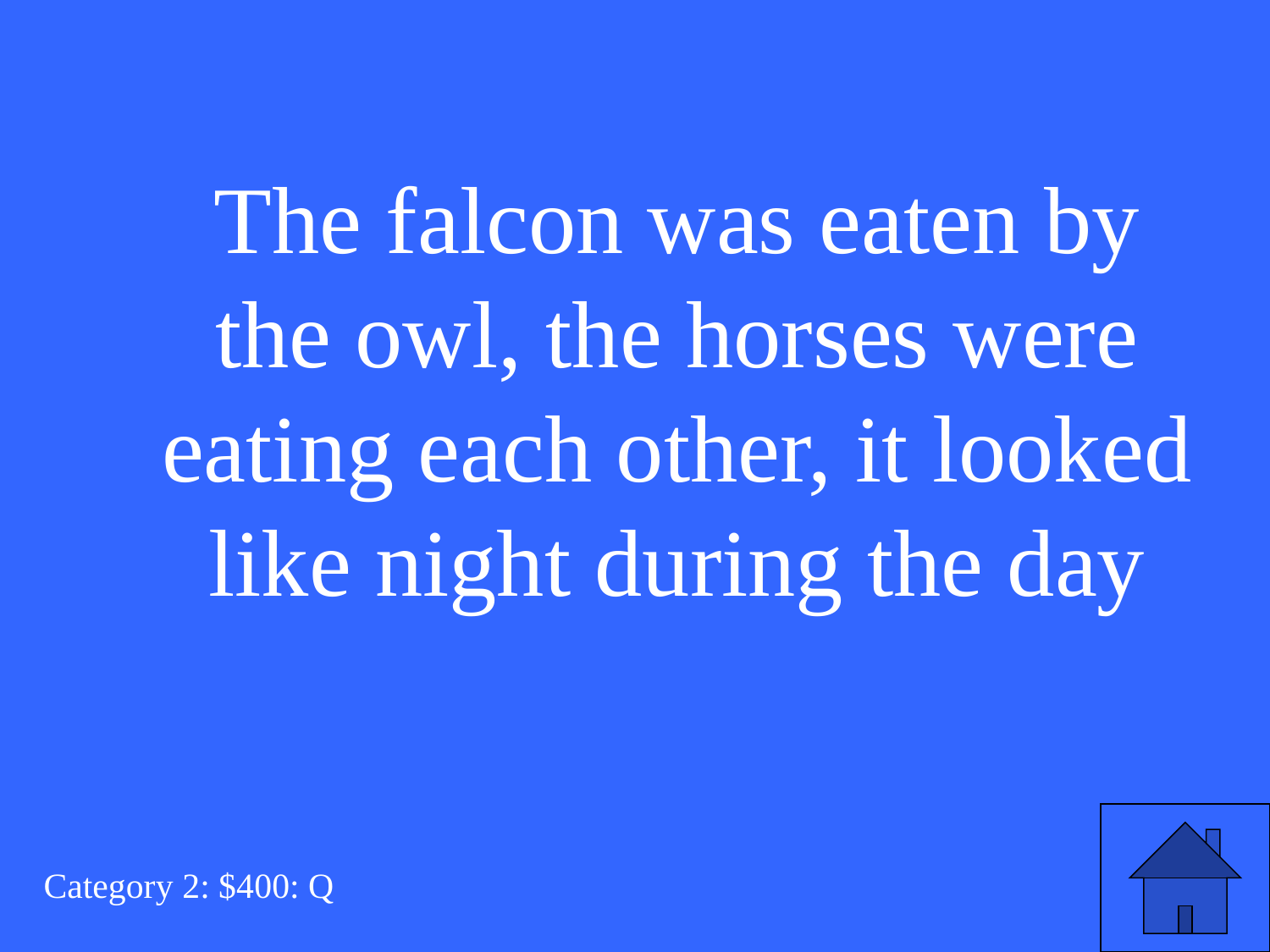

The falcon was eaten by the owl, the horses were eating each other, it looked like night during the day

Category 2: $400: Q